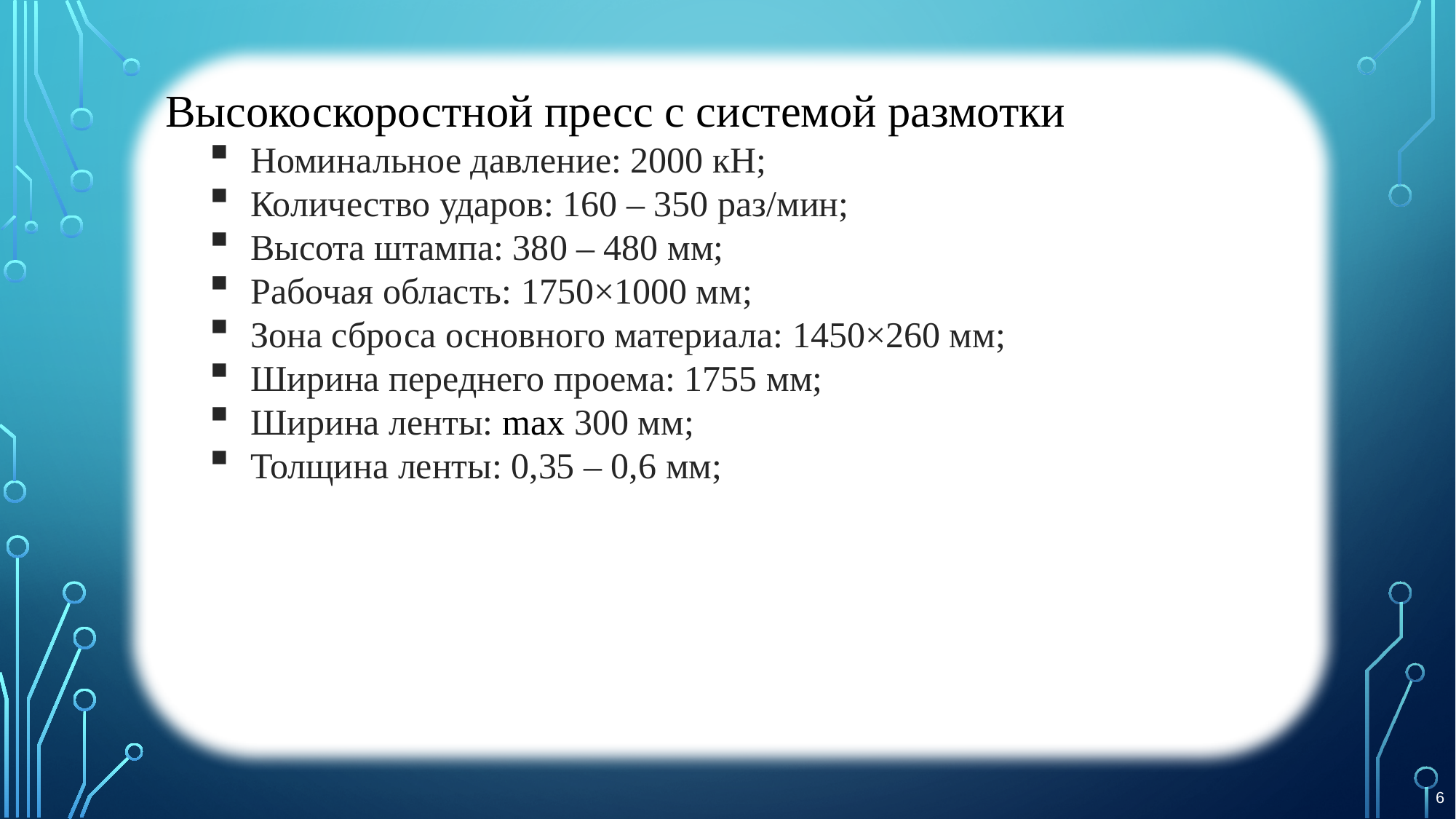

Высокоскоростной пресс с системой размотки
Номинальное давление: 2000 кН;
Количество ударов: 160 – 350 раз/мин;
Высота штампа: 380 – 480 мм;
Рабочая область: 1750×1000 мм;
Зона сброса основного материала: 1450×260 мм;
Ширина переднего проема: 1755 мм;
Ширина ленты: max 300 мм;
Толщина ленты: 0,35 – 0,6 мм;
6